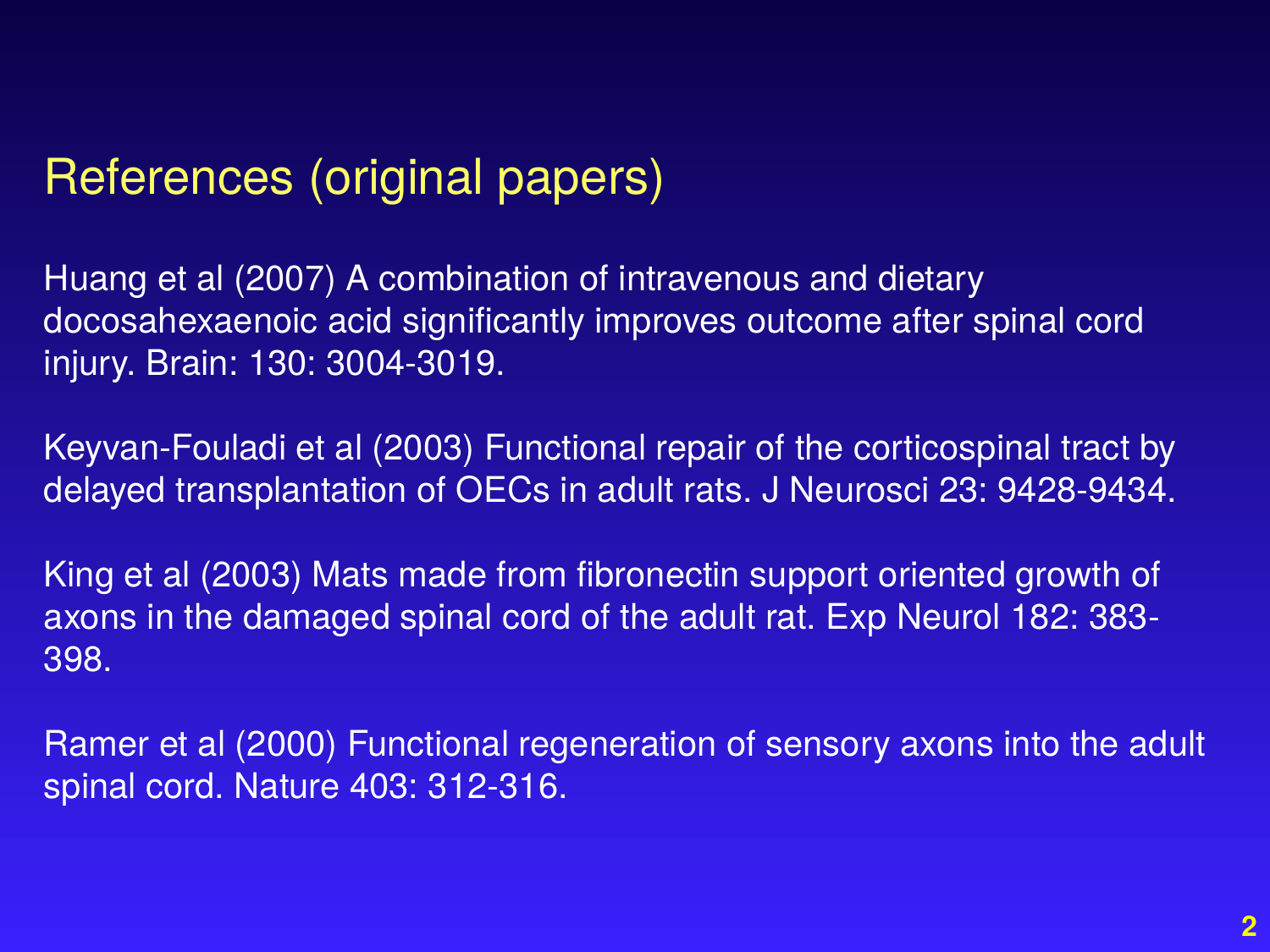

References (original papers)

Huang et al (2007) A combination of intravenous and dietary docosahexaenoic acid significantly improves outcome after spinal cord injury. Brain: 130: 3004-3019.

Keyvan-Fouladi et al (2003) Functional repair of the corticospinal tract by delayed transplantation of OECs in adult rats. J Neurosci 23: 9428-9434.

King et al (2003) Mats made from fibronectin support oriented growth of axons in the damaged spinal cord of the adult rat. Exp Neurol 182: 383-398.

Ramer et al (2000) Functional regeneration of sensory axons into the adult spinal cord. Nature 403: 312-316.
2